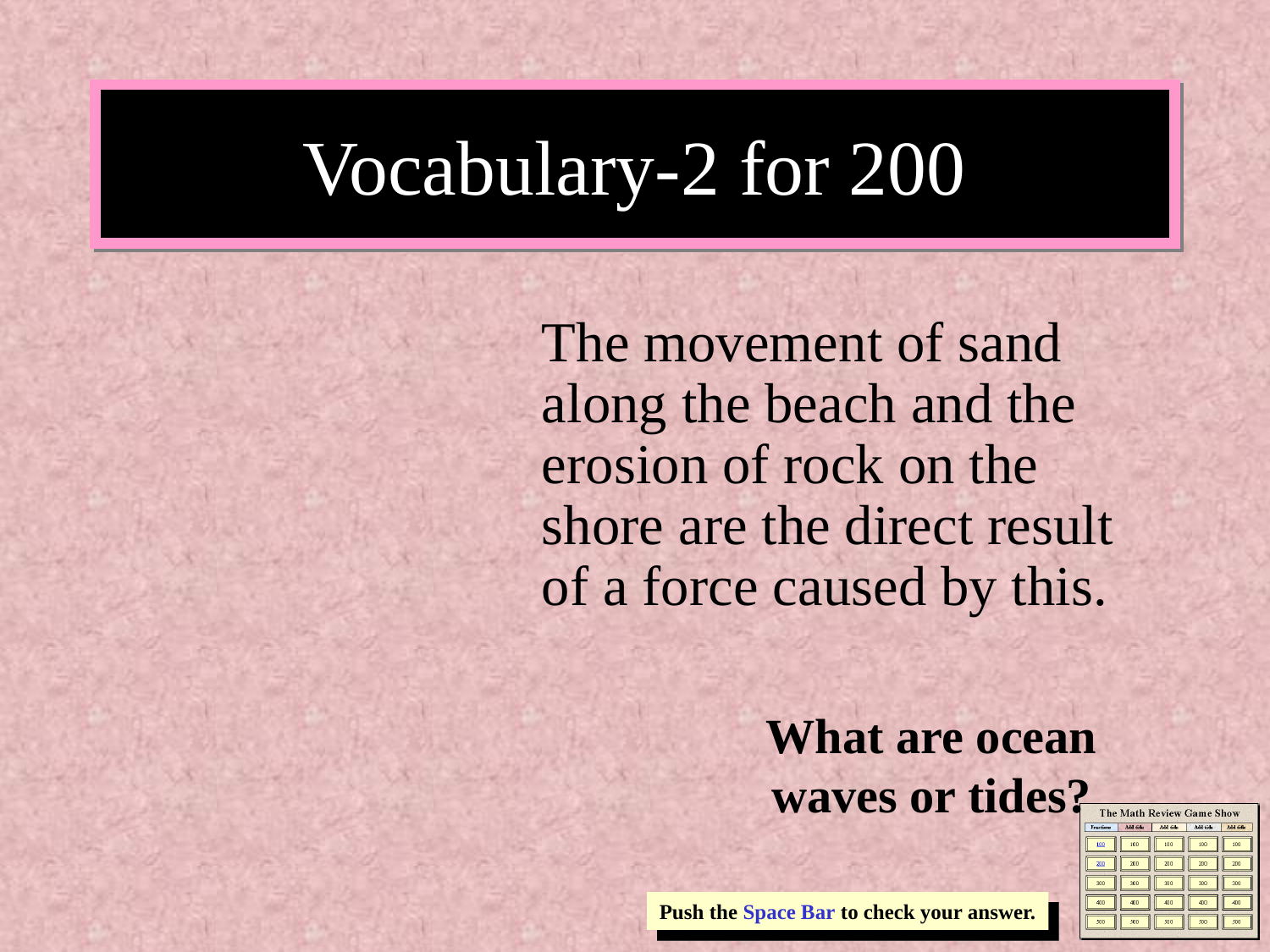

# Vocabulary-2 for 200
The movement of sand along the beach and the erosion of rock on the shore are the direct result of a force caused by this.
What are ocean waves or tides?
Push the Space Bar to check your answer.